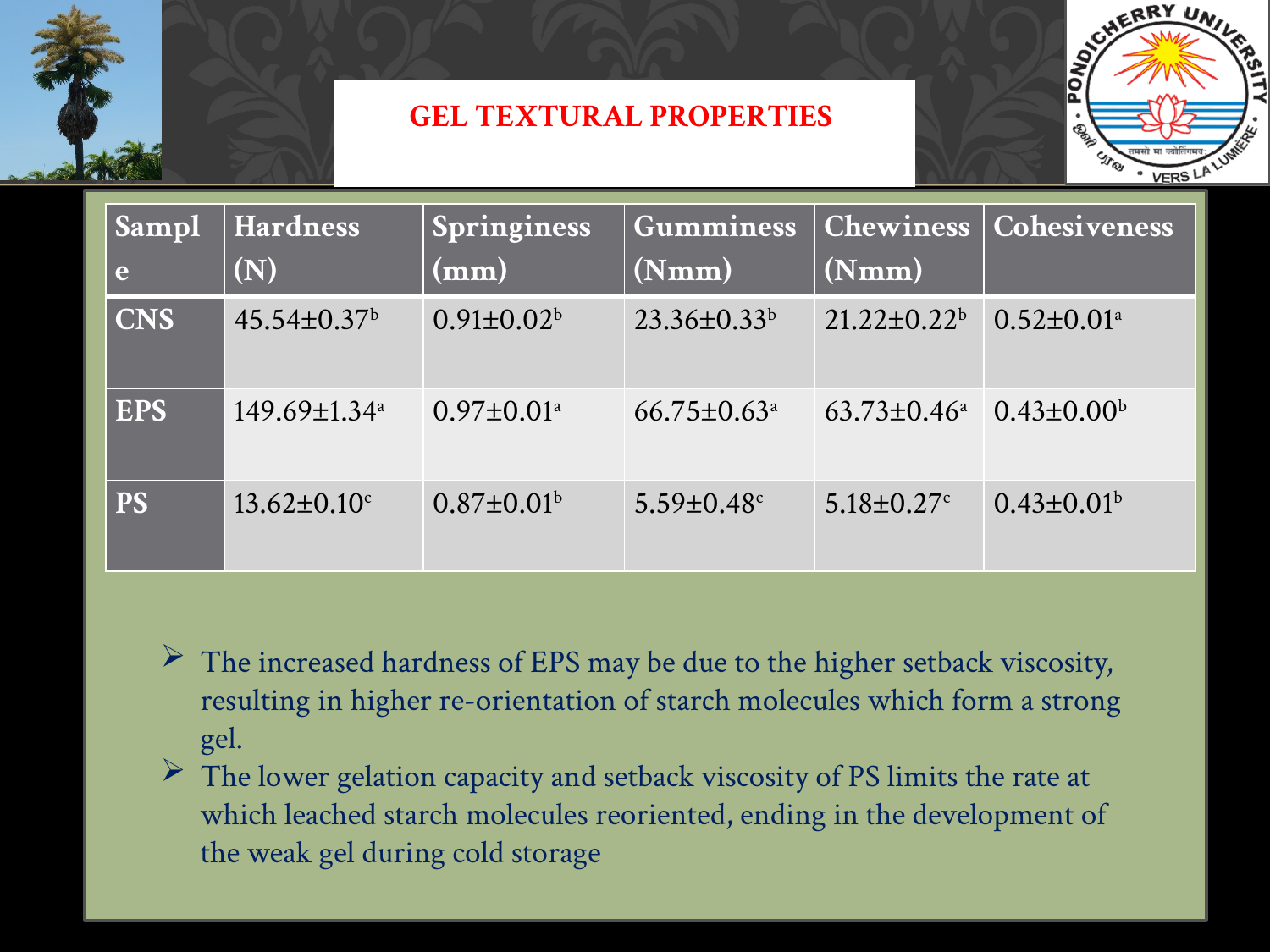

# Gel Textural properties

| Sample | Hardness (N) | Springiness (mm) | Gumminess (Nmm) | Chewiness (Nmm) | Cohesiveness |
| --- | --- | --- | --- | --- | --- |
| CNS | 45.54±0.37b | 0.91±0.02b | 23.36±0.33b | 21.22±0.22b | 0.52±0.01a |
| EPS | 149.69±1.34a | 0.97±0.01a | 66.75±0.63a | 63.73±0.46a | 0.43±0.00b |
| PS | 13.62±0.10c | 0.87±0.01b | 5.59±0.48c | 5.18±0.27c | 0.43±0.01b |
The increased hardness of EPS may be due to the higher setback viscosity, resulting in higher re-orientation of starch molecules which form a strong gel.
The lower gelation capacity and setback viscosity of PS limits the rate at which leached starch molecules reoriented, ending in the development of the weak gel during cold storage